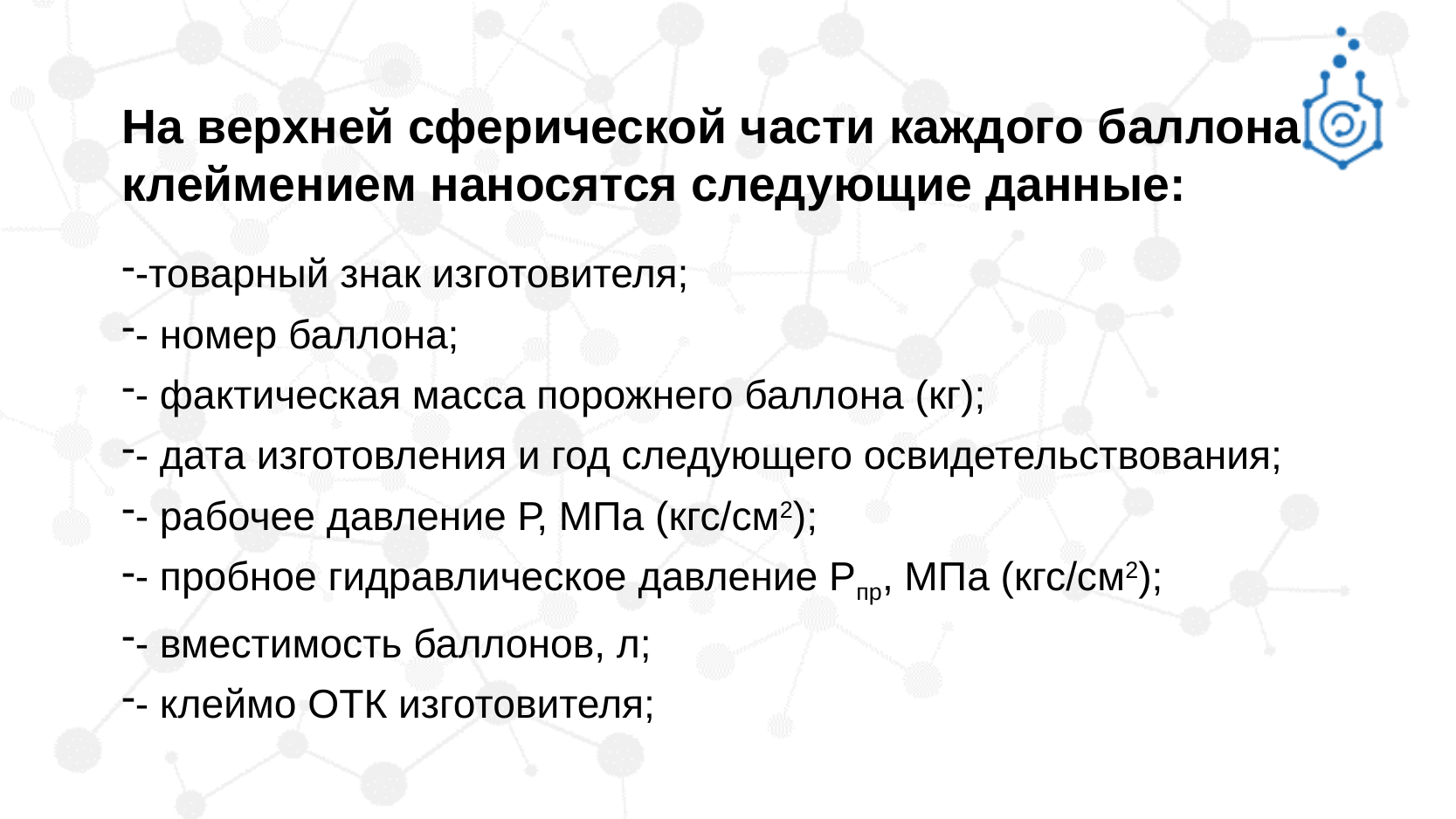

На верхней сферической части каждого баллона клеймением наносятся следующие данные:
-товарный знак изготовителя;
- номер баллона;
- фактическая масса порожнего баллона (кг);
- дата изготовления и год следующего освидетельствования;
- рабочее давление Р, МПа (кгс/см2);
- пробное гидравлическое давление Рпр, МПа (кгс/см2);
- вместимость баллонов, л;
- клеймо ОТК изготовителя;